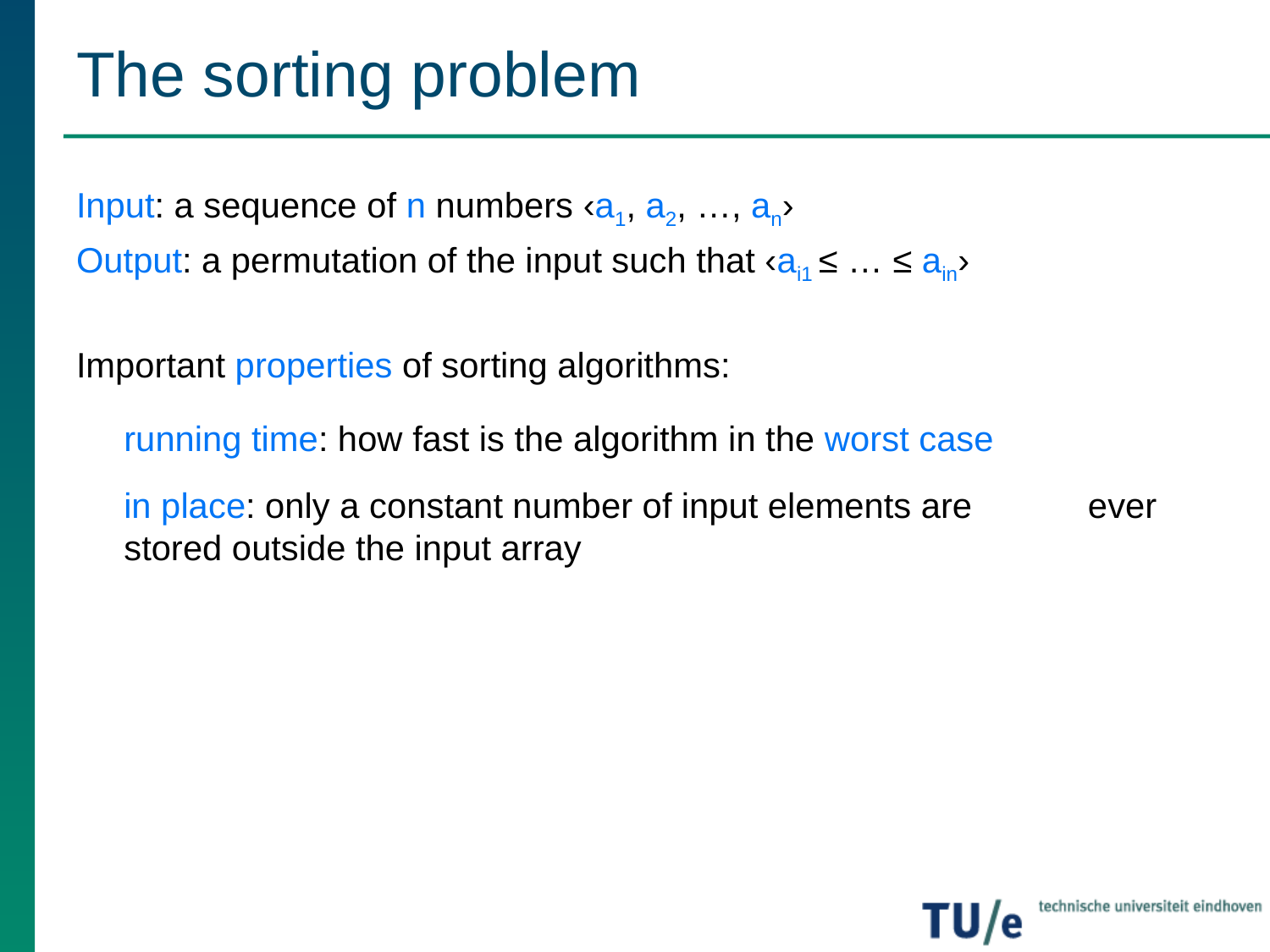

# The sorting problem
Input: a sequence of n numbers ‹a1, a2, …, an›
Output: a permutation of the input such that ‹ai1 ≤ … ≤ ain›

Important properties of sorting algorithms:

	running time: how fast is the algorithm in the worst case

	in place: only a constant number of input elements are 	        ever stored outside the input array